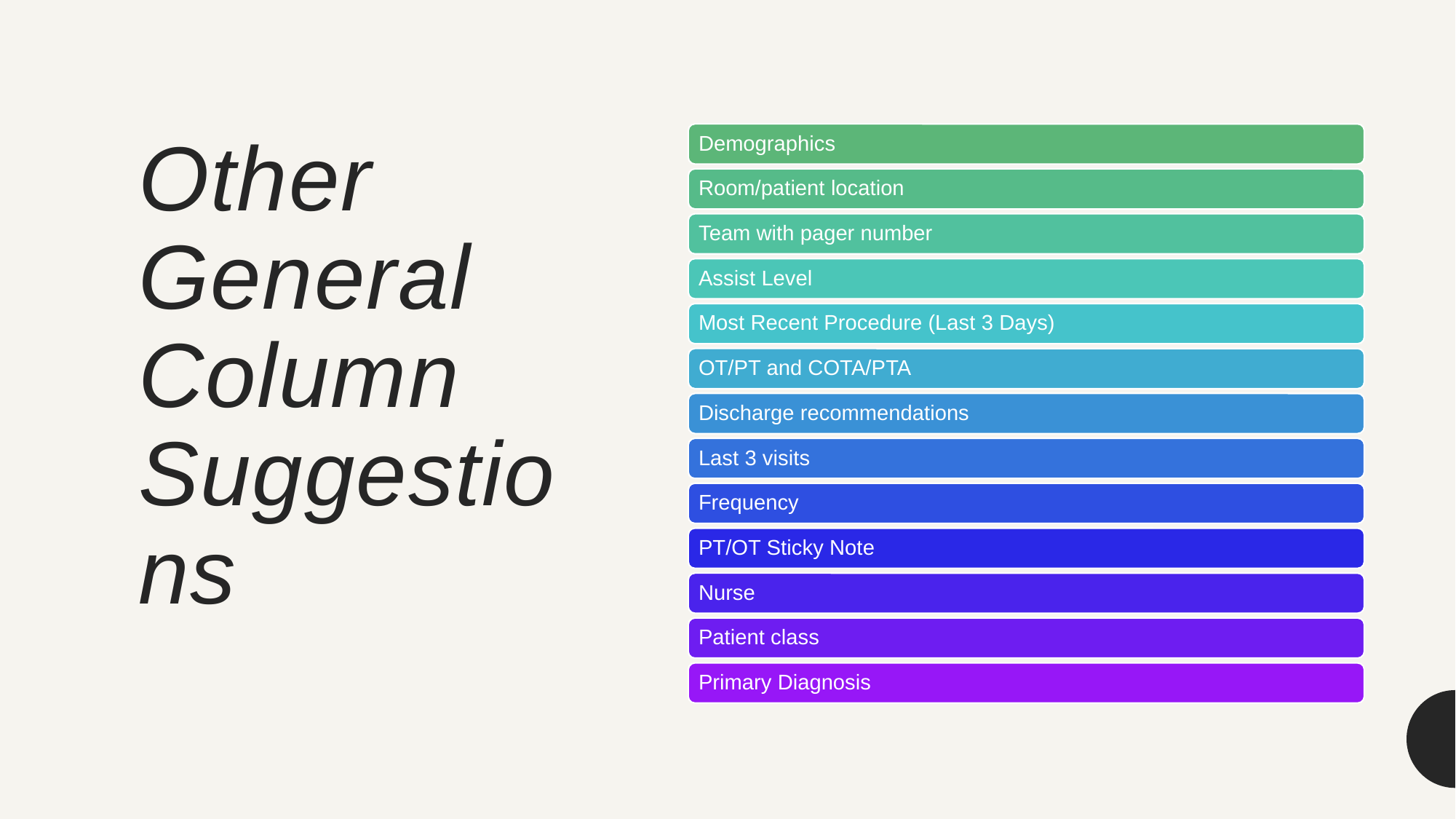

Demographics
Room/patient location
Team with pager number
Assist Level
Most Recent Procedure (Last 3 Days)
OT/PT and COTA/PTA
Discharge recommendations
Last 3 visits
Frequency
PT/OT Sticky Note
Nurse
Patient class
Primary Diagnosis
# Other General Column Suggestions